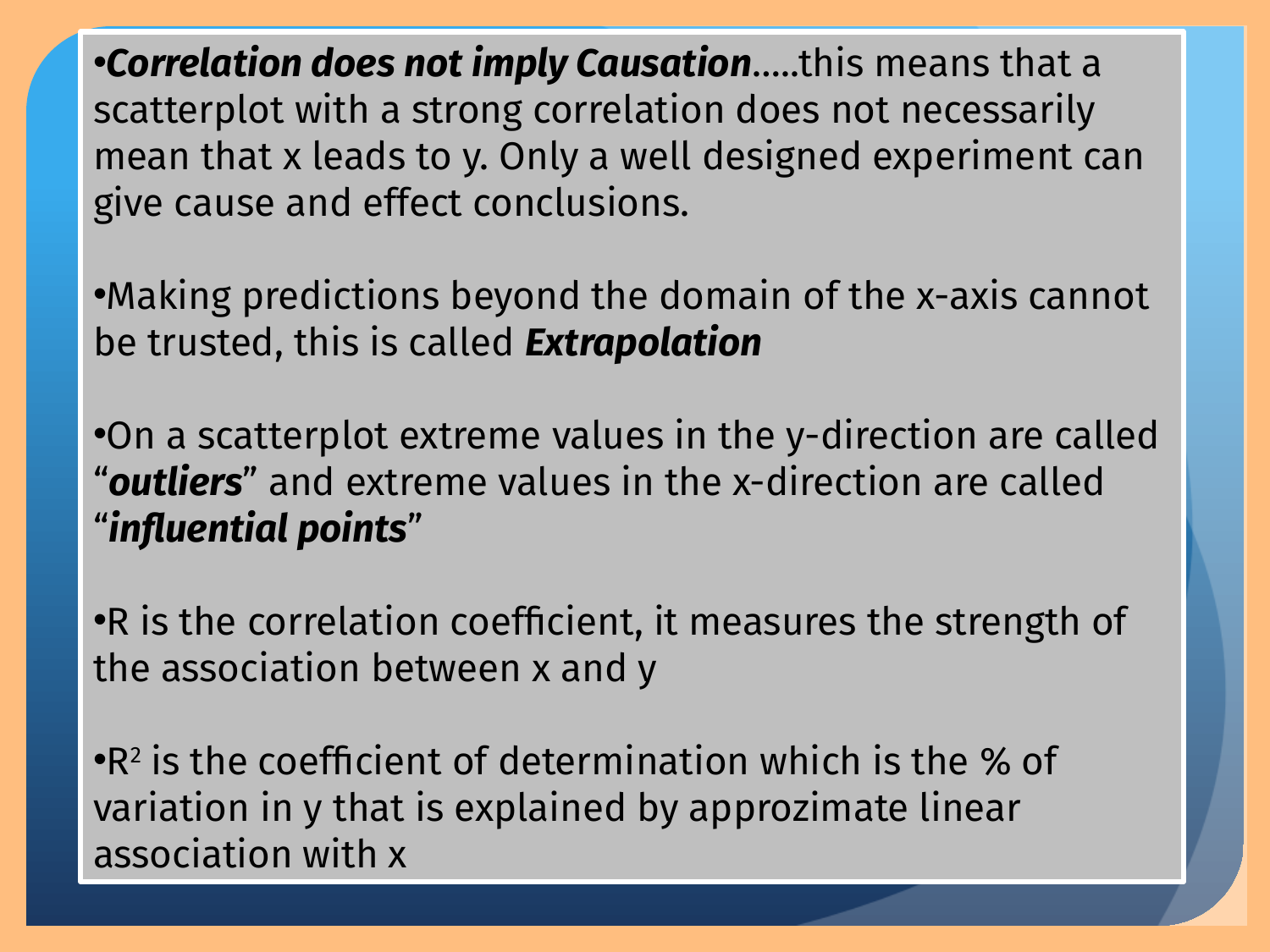

Correlation does not imply Causation…..this means that a scatterplot with a strong correlation does not necessarily mean that x leads to y. Only a well designed experiment can give cause and effect conclusions.

Making predictions beyond the domain of the x-axis cannot be trusted, this is called Extrapolation

On a scatterplot extreme values in the y-direction are called “outliers” and extreme values in the x-direction are called “influential points”

R is the correlation coefficient, it measures the strength of the association between x and y

R2 is the coefficient of determination which is the % of variation in y that is explained by approzimate linear association with x